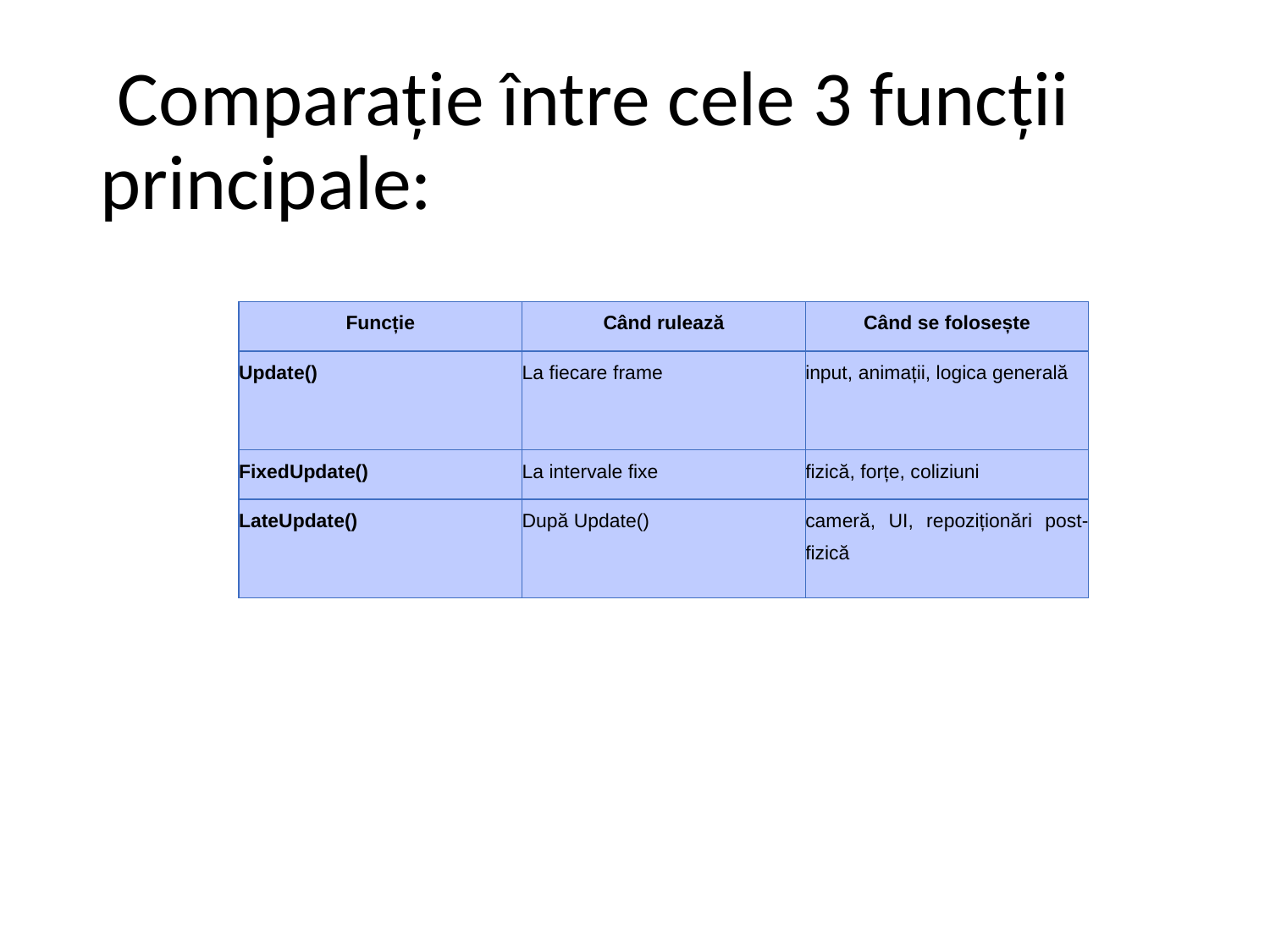

# Comparație între cele 3 funcții principale:
| Funcție | Când rulează | Când se folosește |
| --- | --- | --- |
| Update() | La fiecare frame | input, animații, logica generală |
| FixedUpdate() | La intervale fixe | fizică, forțe, coliziuni |
| LateUpdate() | După Update() | cameră, UI, repoziționări post-fizică |